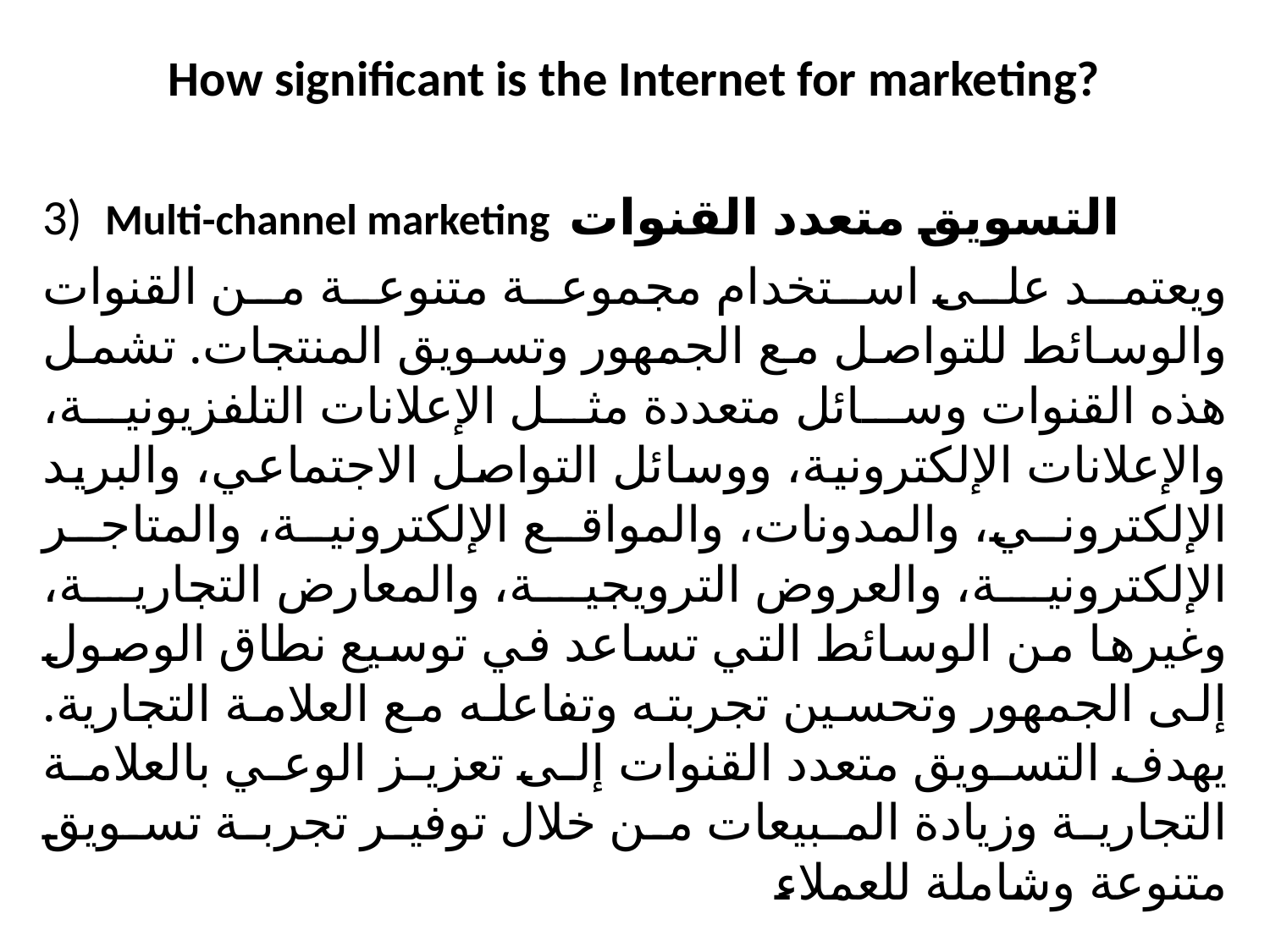

How significant is the Internet for marketing?

3)  Multi-channel marketing  التسويق متعدد القنوات
ويعتمد على استخدام مجموعة متنوعة من القنوات والوسائط للتواصل مع الجمهور وتسويق المنتجات. تشمل هذه القنوات وسائل متعددة مثل الإعلانات التلفزيونية، والإعلانات الإلكترونية، ووسائل التواصل الاجتماعي، والبريد الإلكتروني، والمدونات، والمواقع الإلكترونية، والمتاجر الإلكترونية، والعروض الترويجية، والمعارض التجارية، وغيرها من الوسائط التي تساعد في توسيع نطاق الوصول إلى الجمهور وتحسين تجربته وتفاعله مع العلامة التجارية. يهدف التسويق متعدد القنوات إلى تعزيز الوعي بالعلامة التجارية وزيادة المبيعات من خلال توفير تجربة تسويق متنوعة وشاملة للعملاء